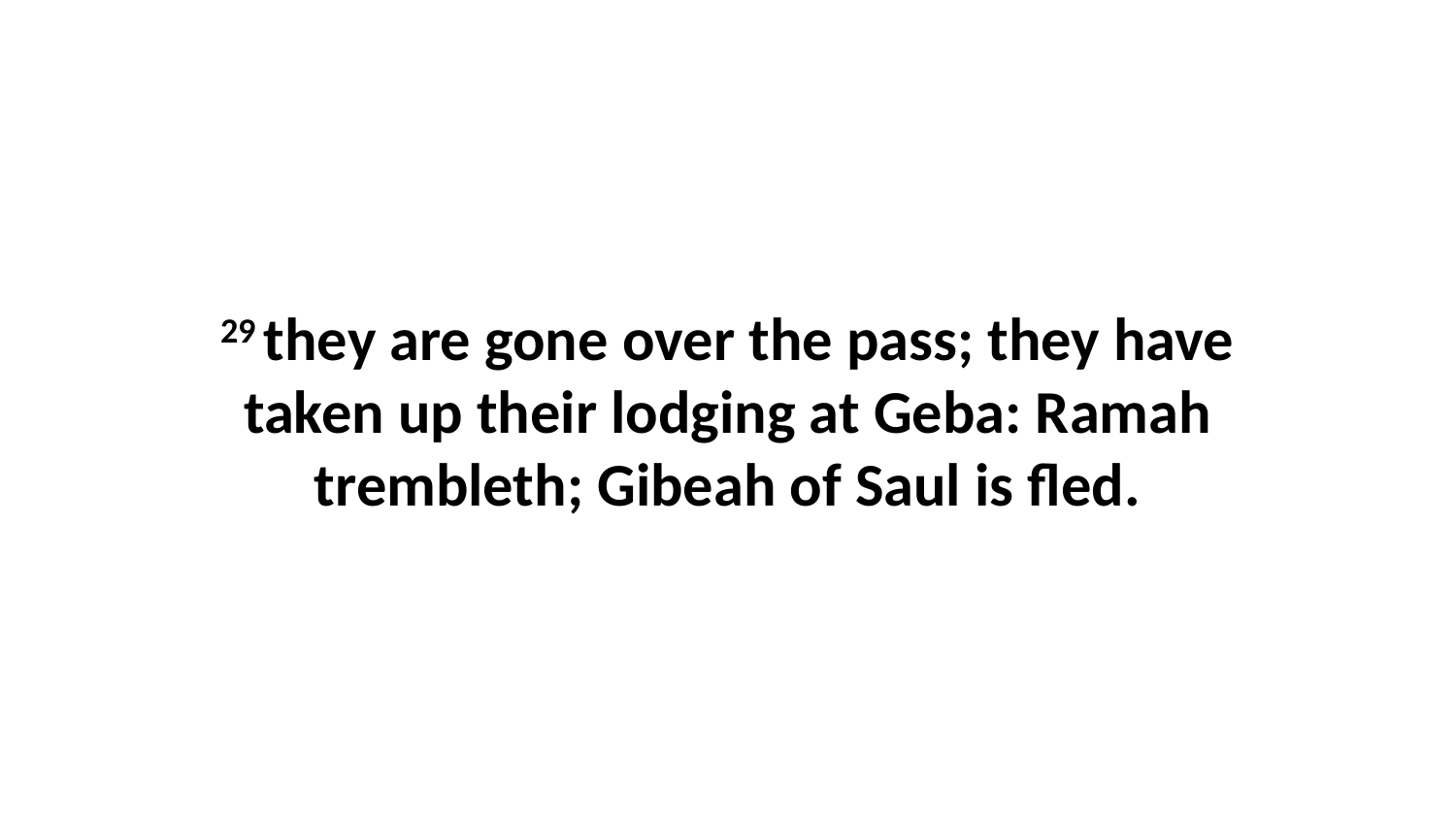

29 they are gone over the pass; they have taken up their lodging at Geba: Ramah trembleth; Gibeah of Saul is fled.